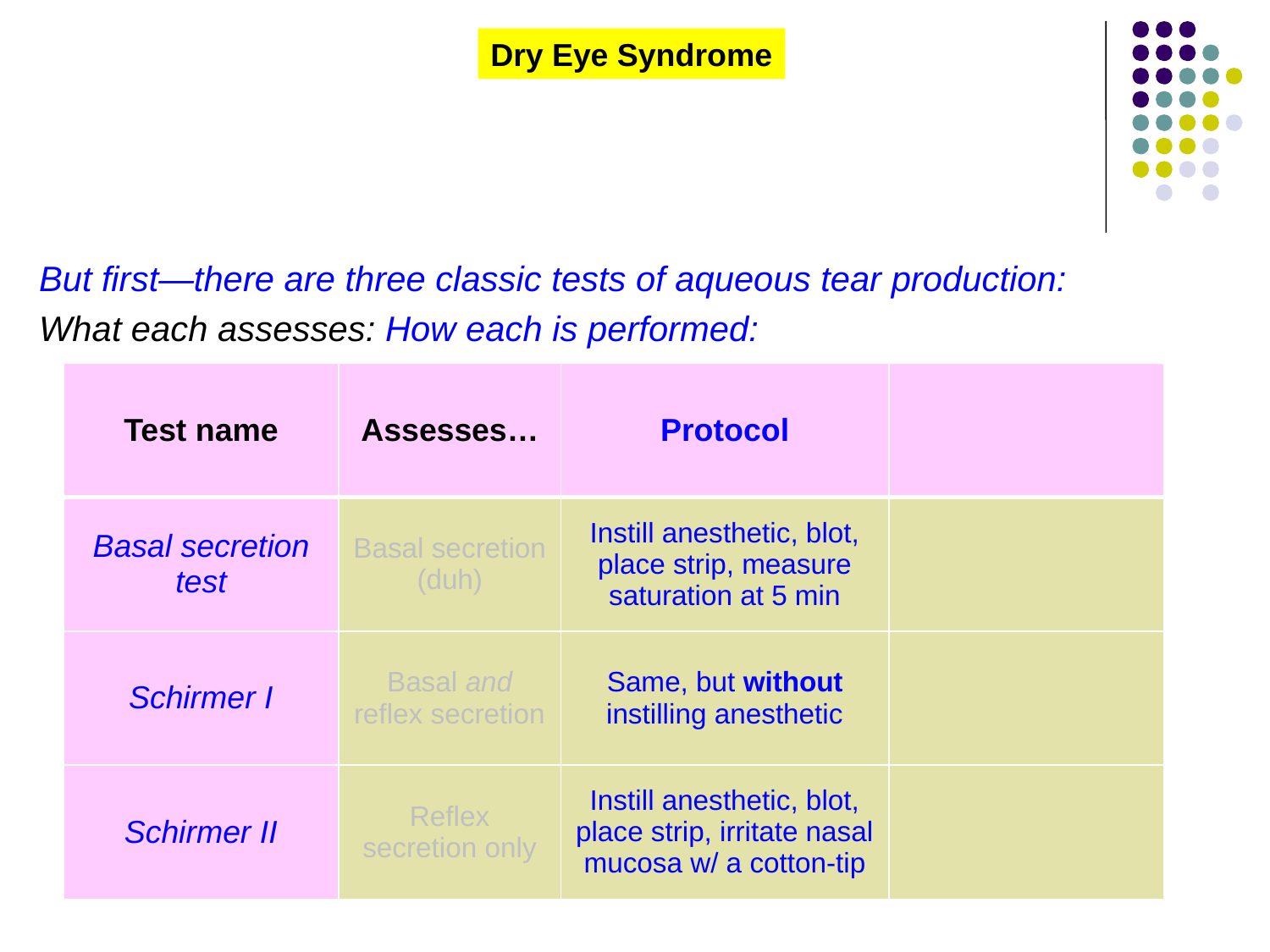

Dry Eye Syndrome
But first—there are three classic tests of aqueous tear production:
What each assesses: How each is performed:
| Test name | Assesses… | Protocol | Interpretation |
| --- | --- | --- | --- |
| Basal secretion test | Basal secretion (duh) | Instill anesthetic, blot, place strip, measure saturation at 5 min | Less than 3 mm wetting after 5 min = ATD |
| Schirmer I | Basal and reflex secretion | Same, but without instilling anesthetic | Less than 5 mm wetting after 5 min = ATD |
| Schirmer II | Reflex secretion only | Instill anesthetic, blot, place strip, irritate nasal mucosa w/ a cotton-tip | Less than 15 mm wetting after 2 min = reflex secretion defect |